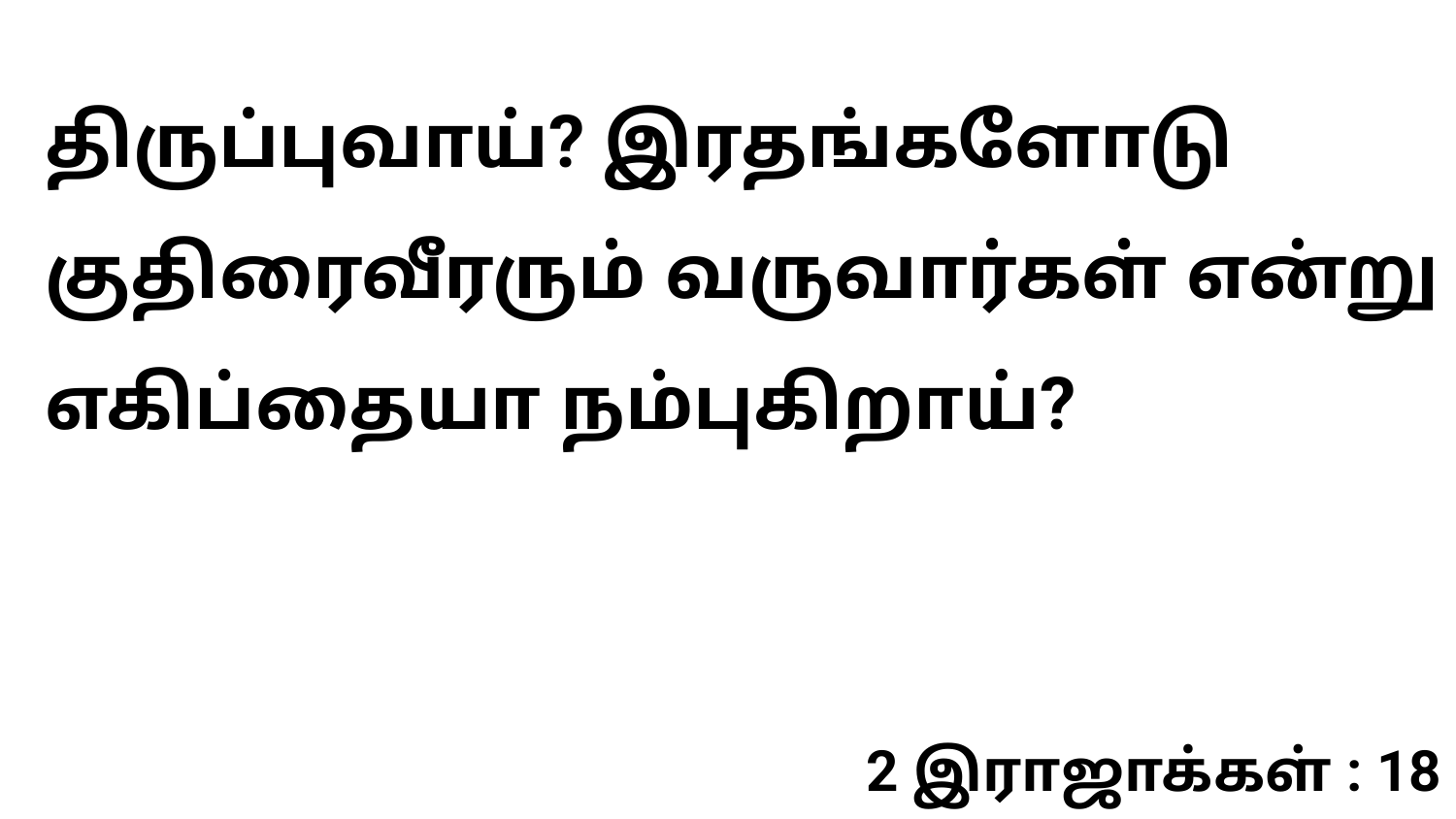

திருப்புவாய்? இரதங்களோடு குதிரைவீரரும் வருவார்கள் என்று எகிப்தையா நம்புகிறாய்?
2 இராஜாக்கள் : 18